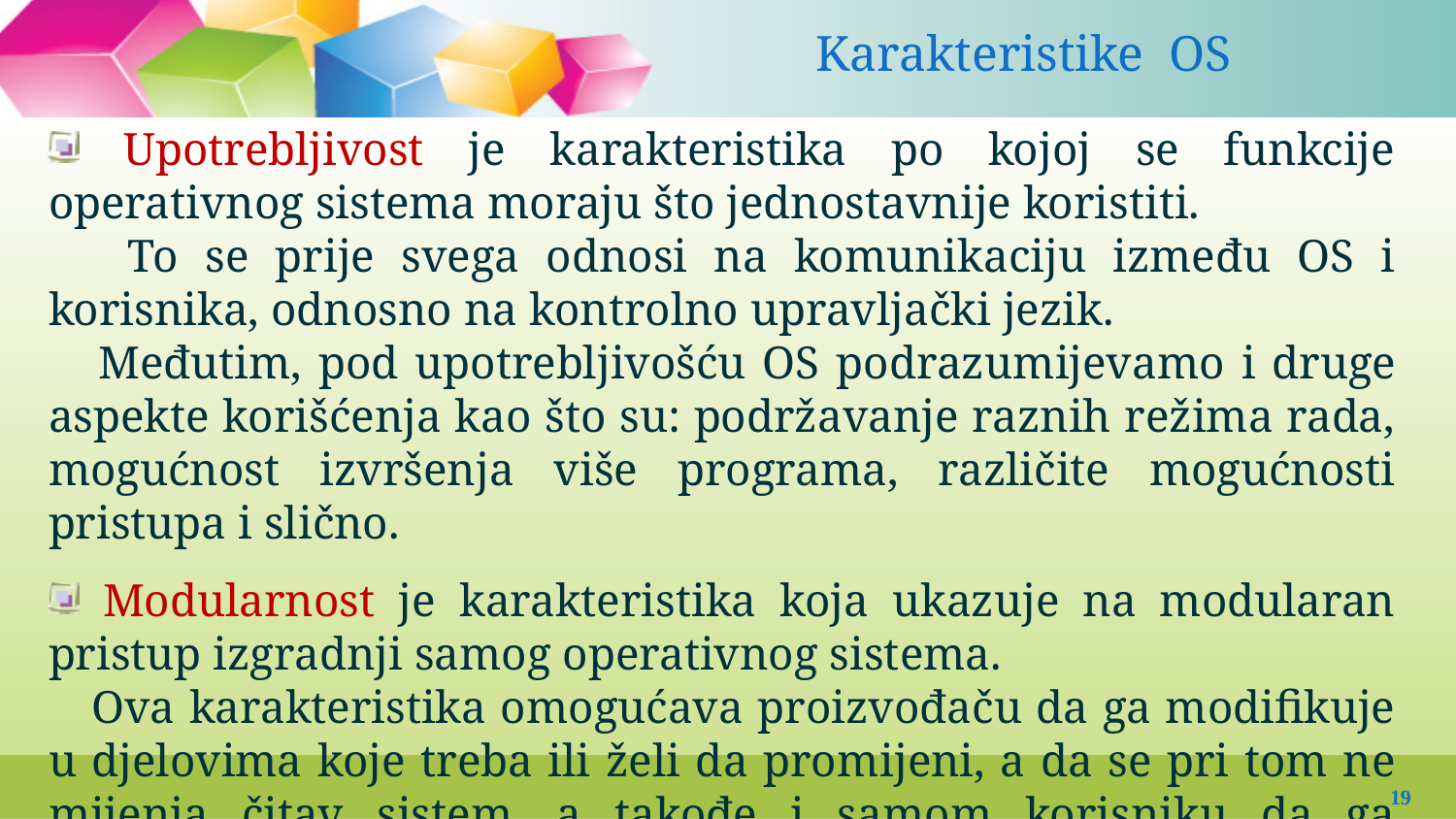

# Karakteristike  OS

 Upotrebljivost je karakteristika po kojoj se funkcije operativnog sistema moraju što jednostavnije koristiti.
   To se prije svega odnosi na komunikaciju između OS i korisnika, odnosno na kontrolno upravljački jezik.
   Međutim, pod upotrebljivošću OS podrazumijevamo i druge aspekte korišćenja kao što su: podržavanje raznih režima rada, mogućnost izvršenja više programa, različite mogućnosti pristupa i slično.
 Modularnost je karakteristika koja ukazuje na modularan pristup izgradnji samog operativnog sistema.
   Ova karakteristika omogućava proizvođaču da ga modifikuje u djelovima koje treba ili želi da promijeni, a da se pri tom ne mijenja čitav sistem, a takođe i samom korisniku da ga nadograđuje.
19